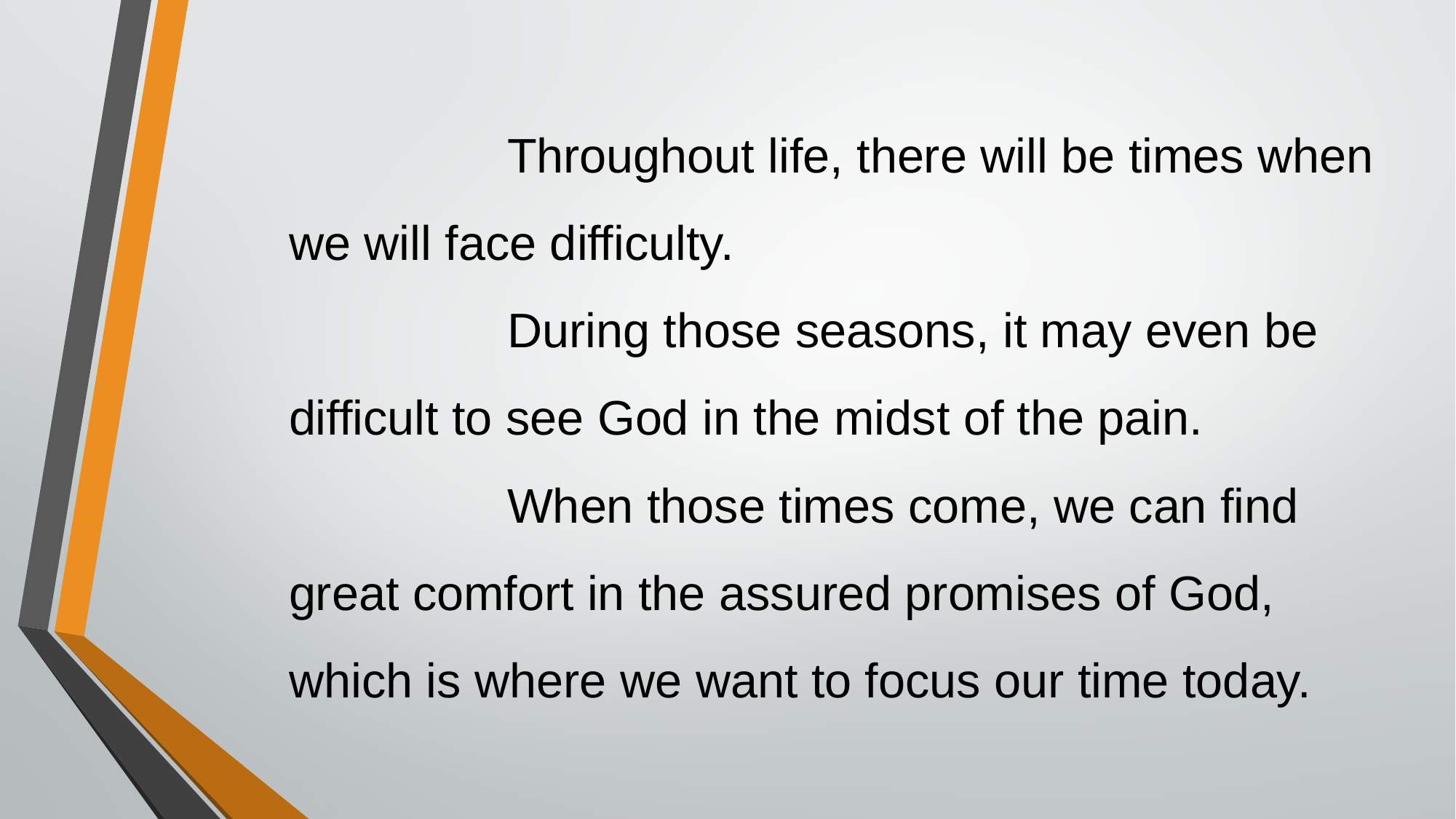

Throughout life, there will be times when we will face difficulty.
		During those seasons, it may even be difficult to see God in the midst of the pain.
		When those times come, we can find great comfort in the assured promises of God, which is where we want to focus our time today.